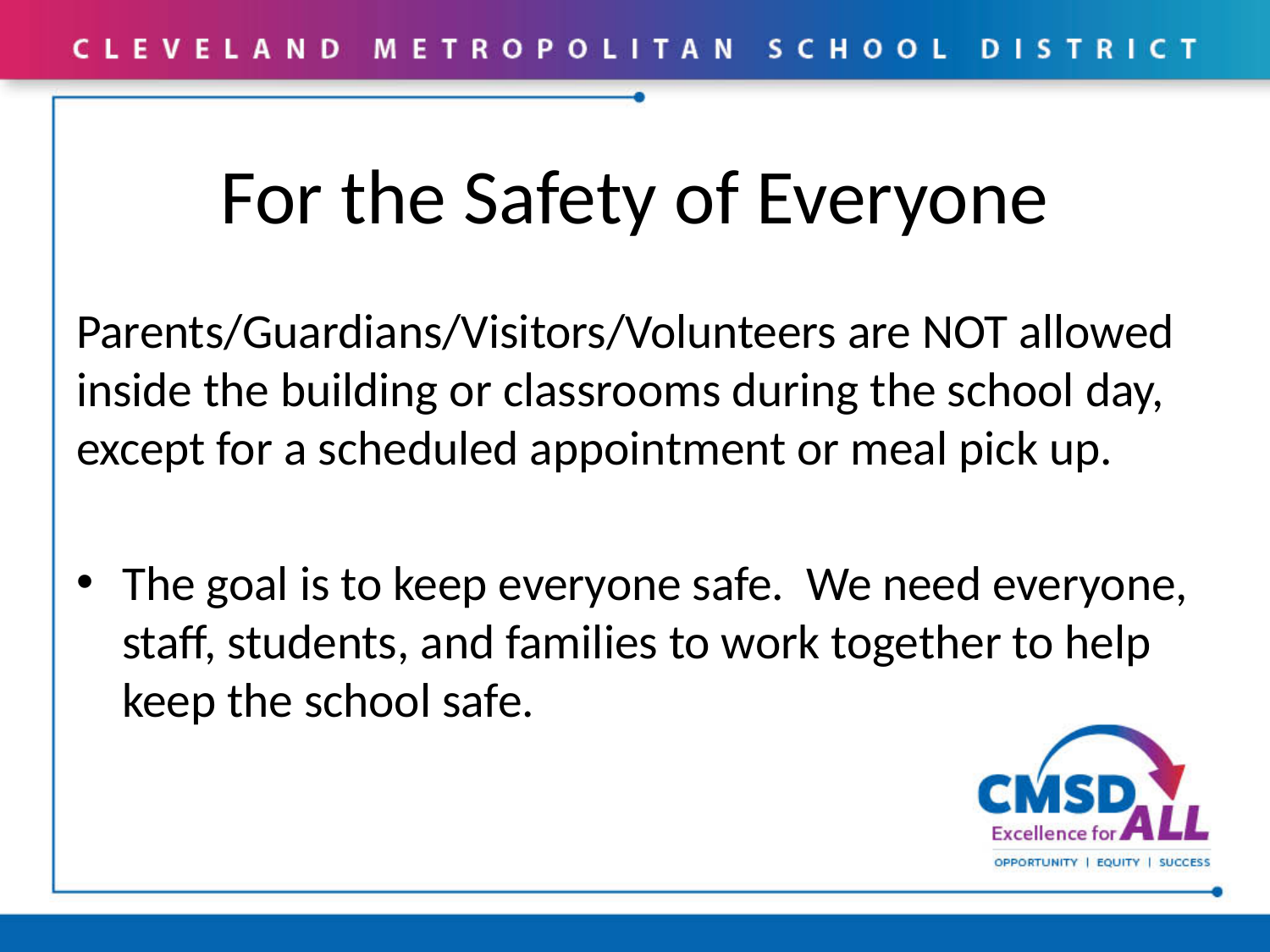

# For the Safety of Everyone
Parents/Guardians/Visitors/Volunteers are NOT allowed inside the building or classrooms during the school day, except for a scheduled appointment or meal pick up.

The goal is to keep everyone safe.  We need everyone, staff, students, and families to work together to help keep the school safe.